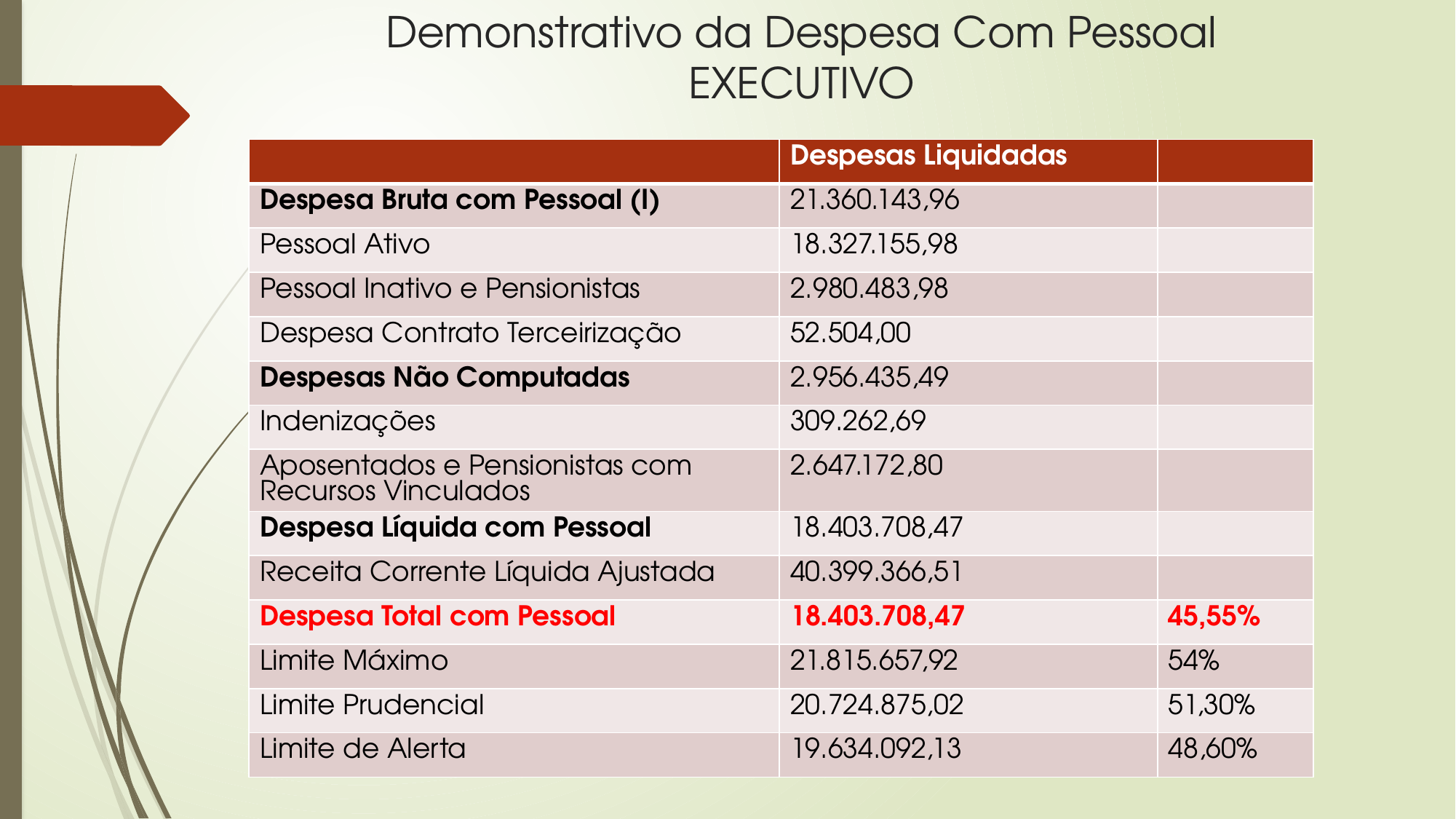

# Demonstrativo da Despesa Com Pessoal EXECUTIVO
|  | Despesas Liquidadas |  |
| --- | --- | --- |
| Despesa Bruta com Pessoal (I) | 21.360.143,96 |  |
| Pessoal Ativo | 18.327.155,98 |  |
| Pessoal Inativo e Pensionistas | 2.980.483,98 |  |
| Despesa Contrato Terceirização | 52.504,00 |  |
| Despesas Não Computadas | 2.956.435,49 |  |
| Indenizações | 309.262,69 |  |
| Aposentados e Pensionistas com Recursos Vinculados | 2.647.172,80 |  |
| Despesa Líquida com Pessoal | 18.403.708,47 |  |
| Receita Corrente Líquida Ajustada | 40.399.366,51 |  |
| Despesa Total com Pessoal | 18.403.708,47 | 45,55% |
| Limite Máximo | 21.815.657,92 | 54% |
| Limite Prudencial | 20.724.875,02 | 51,30% |
| Limite de Alerta | 19.634.092,13 | 48,60% |